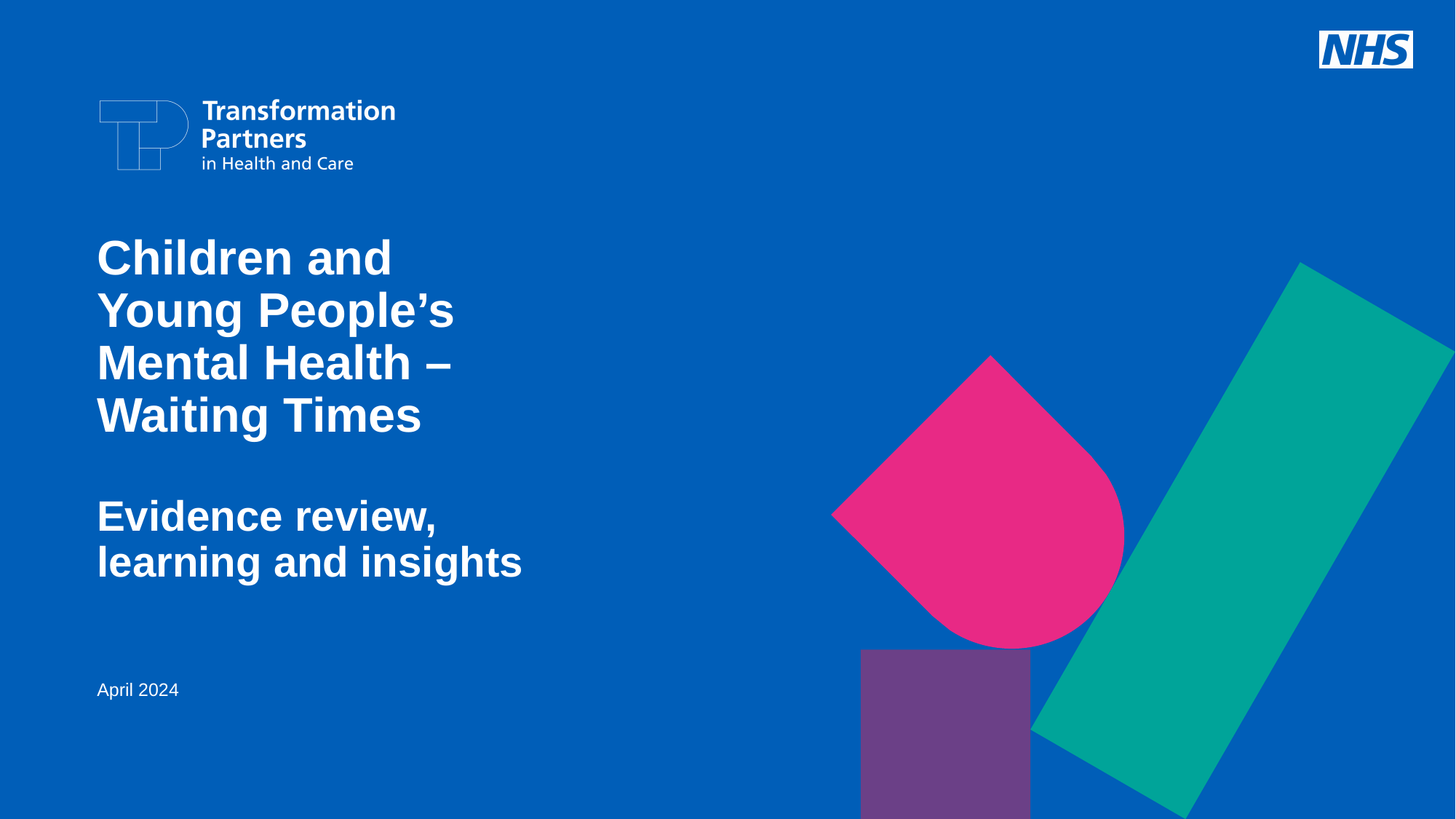

# Children and Young People’s Mental Health – Waiting Times Evidence review, learning and insights
April 2024